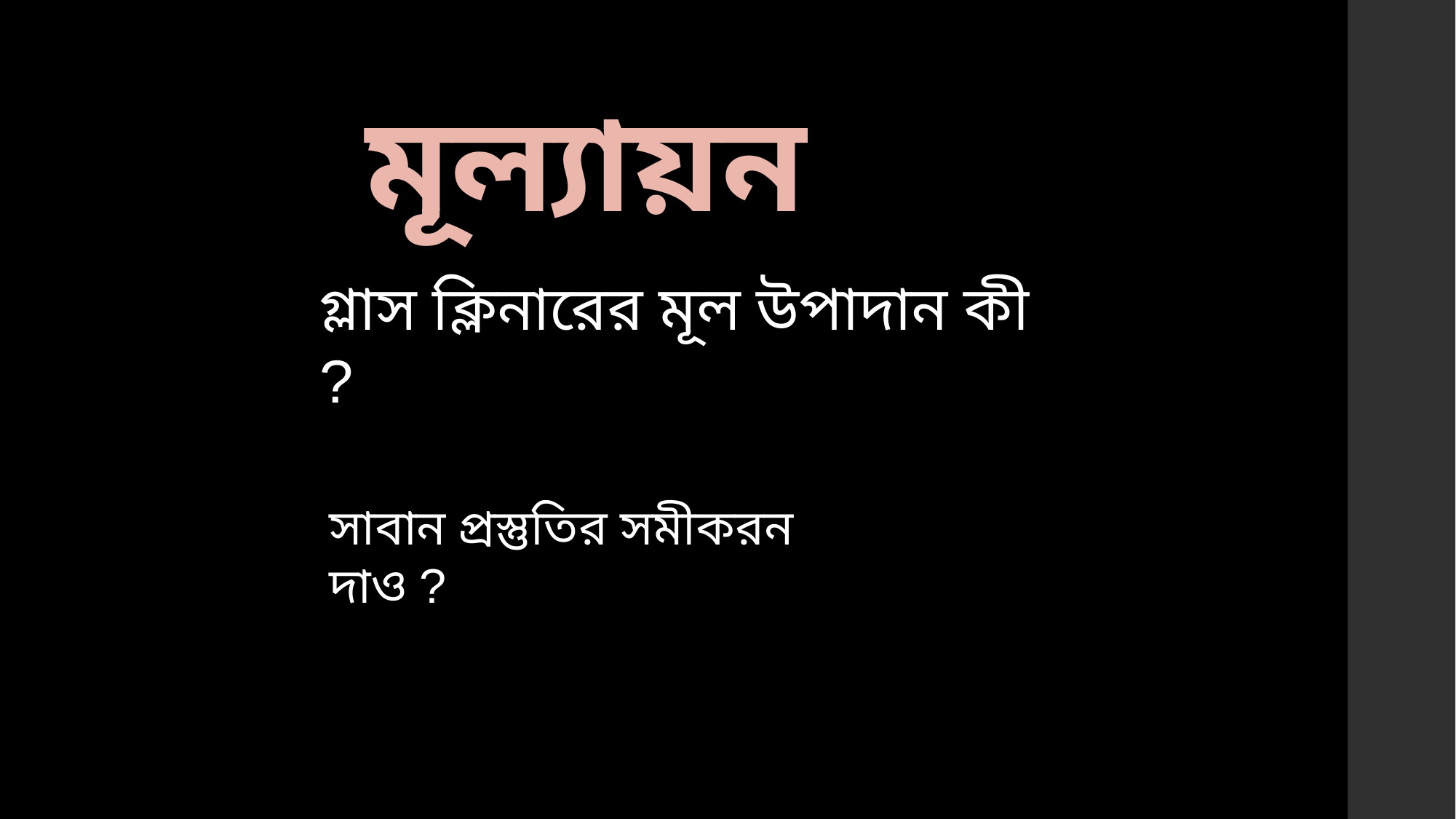

মূল্যায়ন
গ্লাস ক্লিনারের মূল উপাদান কী ?
সাবান প্রস্তুতির সমীকরন দাও ?